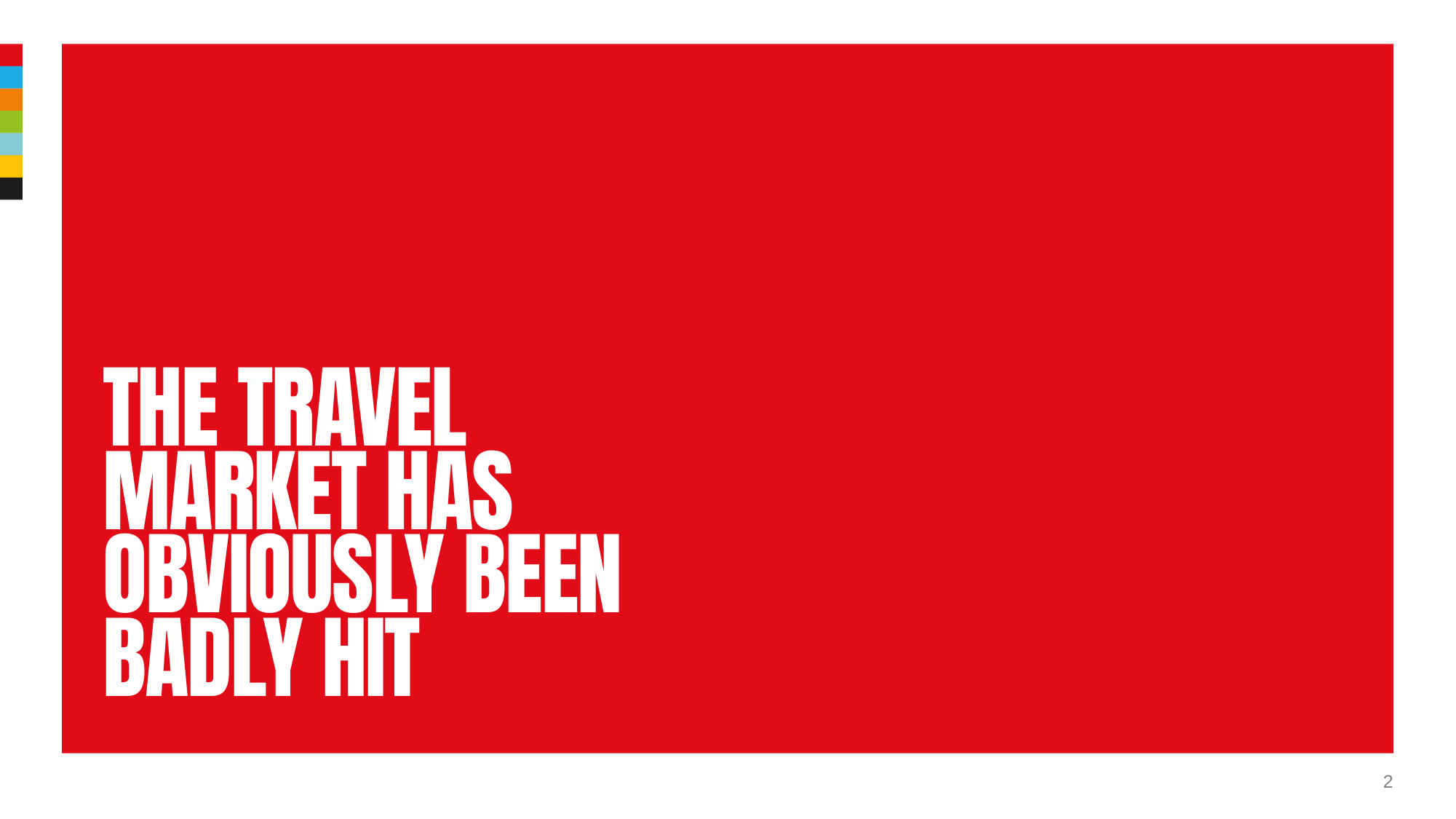

The travel market has obviously been badly hit
2